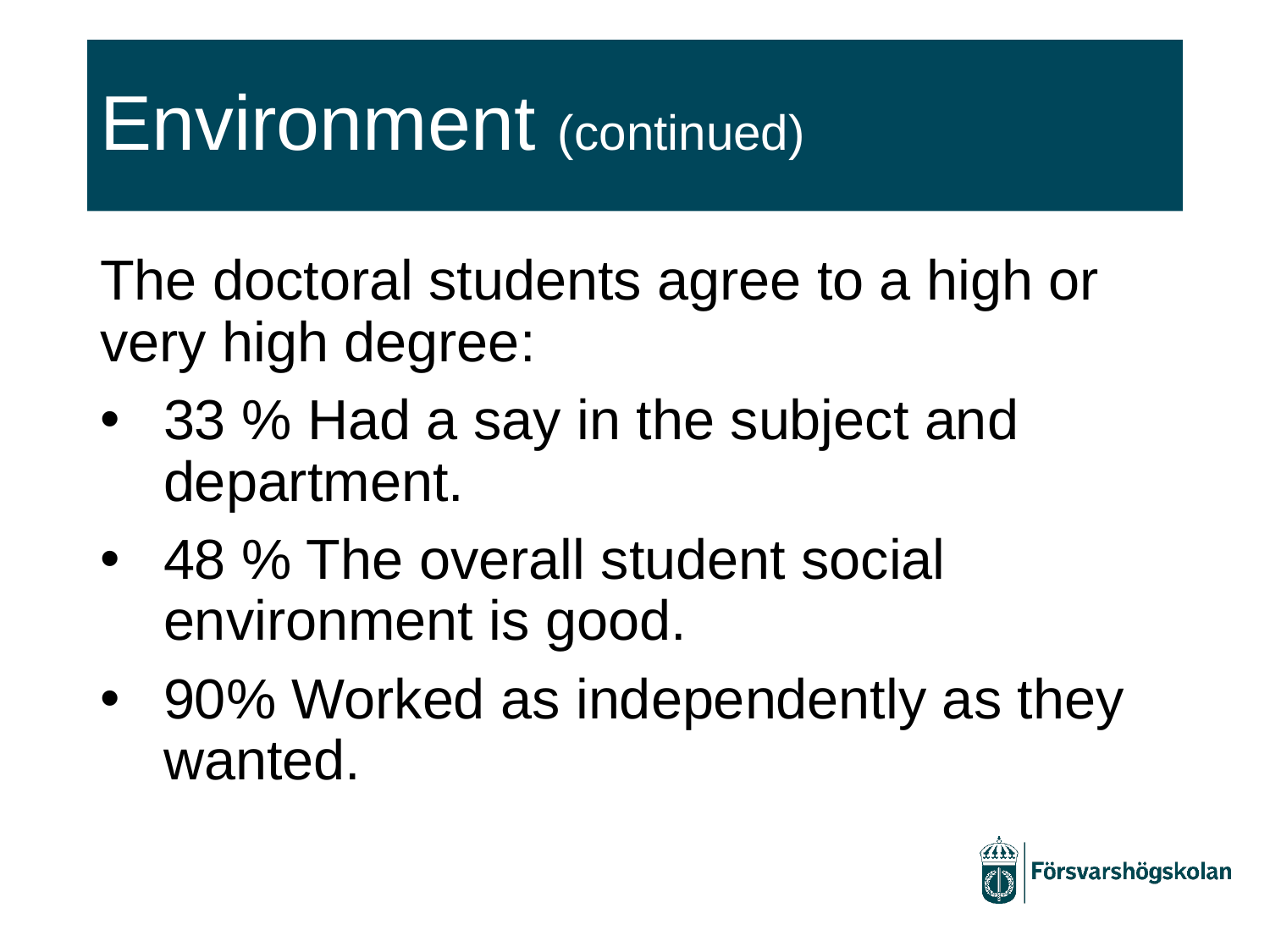

# Environment (continued)
The doctoral students agree to a high or very high degree:
33 % Had a say in the subject and department.
48 % The overall student social environment is good.
90% Worked as independently as they wanted.